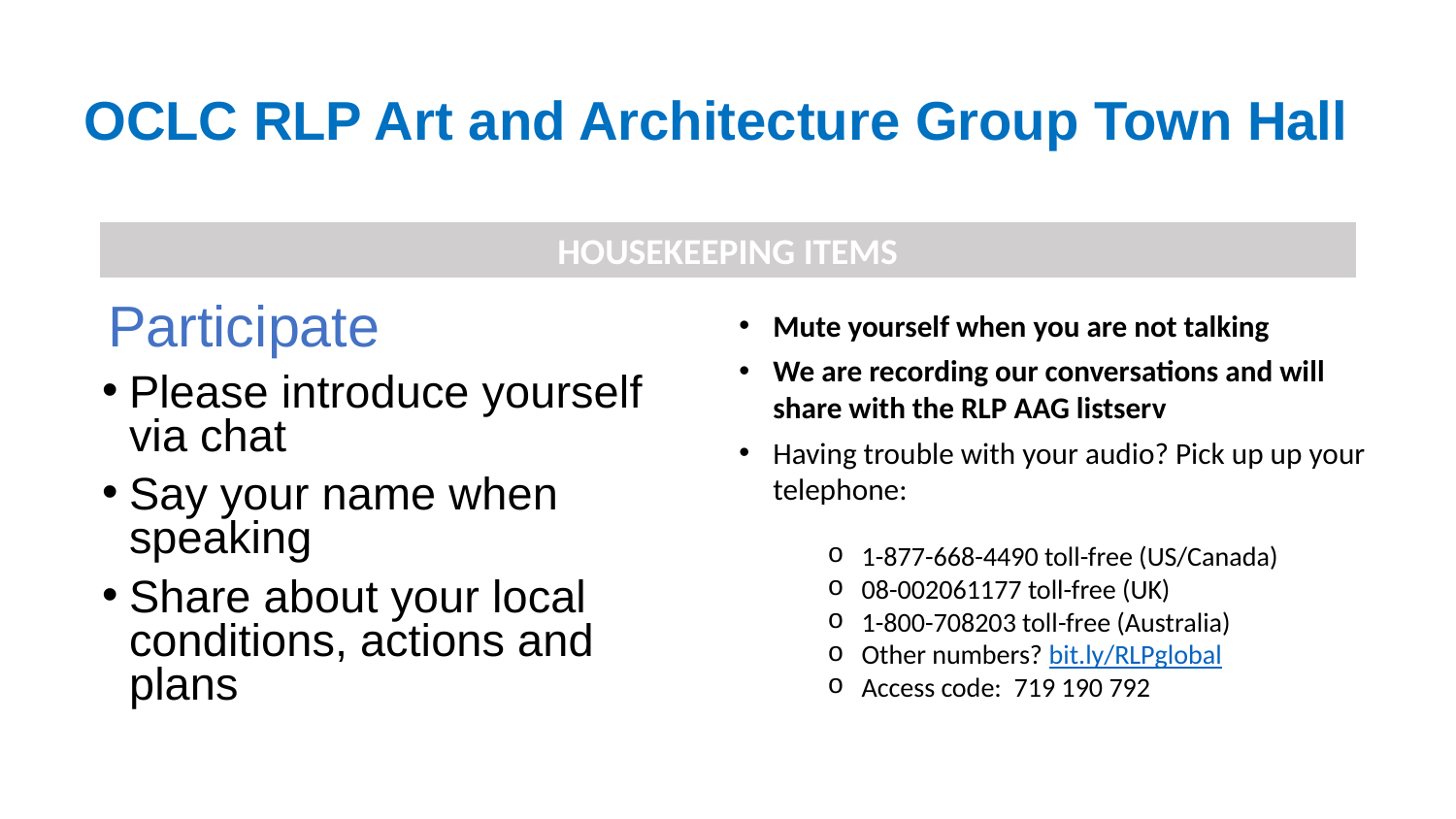

# OCLC RLP Art and Architecture Group Town Hall
HOUSEKEEPING ITEMS
Participate
Please introduce yourself via chat
Say your name when speaking
Share about your local conditions, actions and plans

Mute yourself when you are not talking
We are recording our conversations and will share with the RLP AAG listserv
Having trouble with your audio? Pick up up your telephone:

1-877-668-4490 toll-free (US/Canada)
08-002061177 toll-free (UK)
1-800-708203 toll-free (Australia)
Other numbers? bit.ly/RLPglobal
Access code:  719 190 792